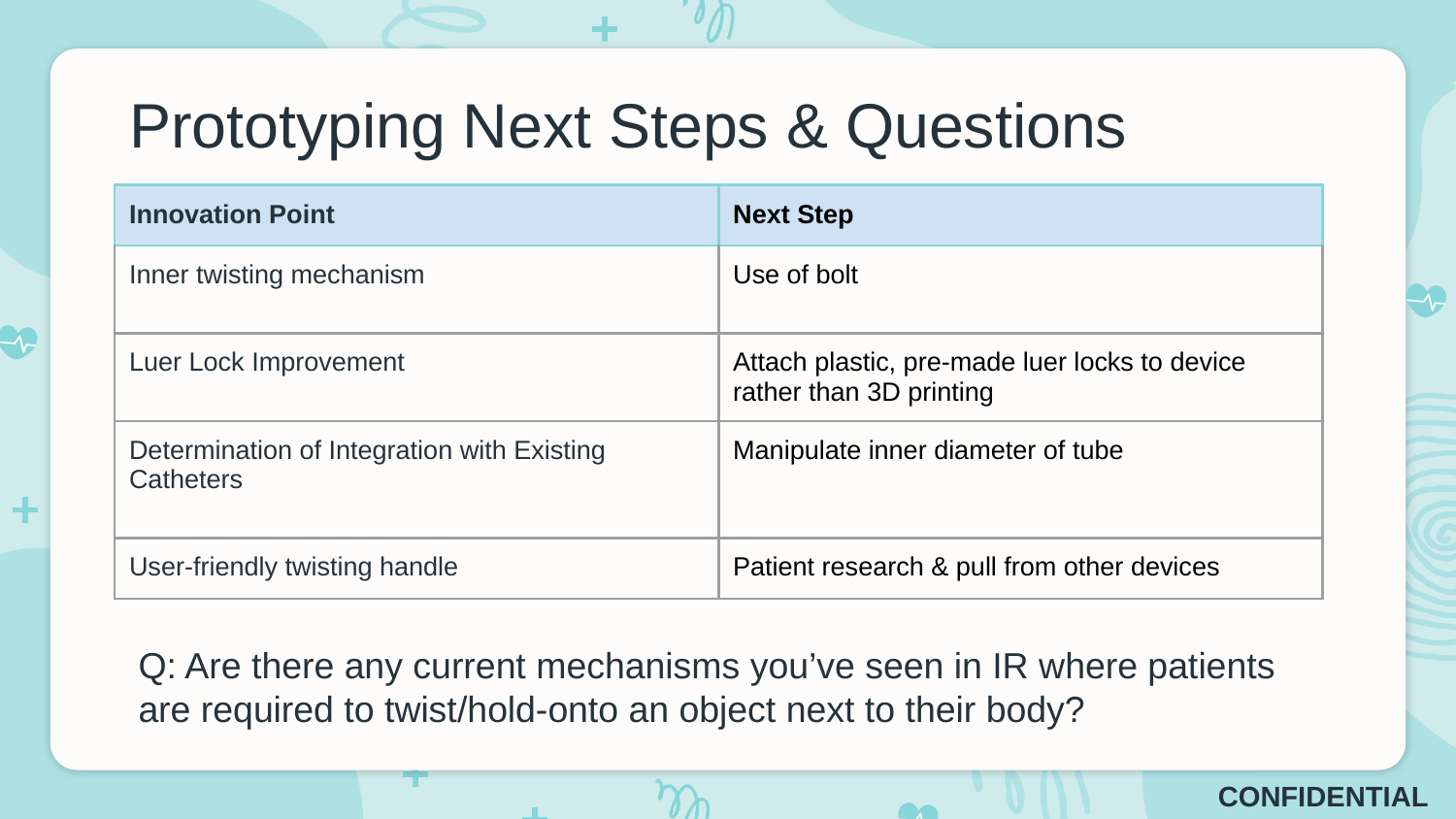

# Prototyping Next Steps & Questions
| Innovation Point | Next Step |
| --- | --- |
| Inner twisting mechanism | Use of bolt |
| Luer Lock Improvement | Attach plastic, pre-made luer locks to device rather than 3D printing |
| Determination of Integration with Existing Catheters | Manipulate inner diameter of tube |
| User-friendly twisting handle | Patient research & pull from other devices |
Q: Are there any current mechanisms you’ve seen in IR where patients are required to twist/hold-onto an object next to their body?

CONFIDENTIAL